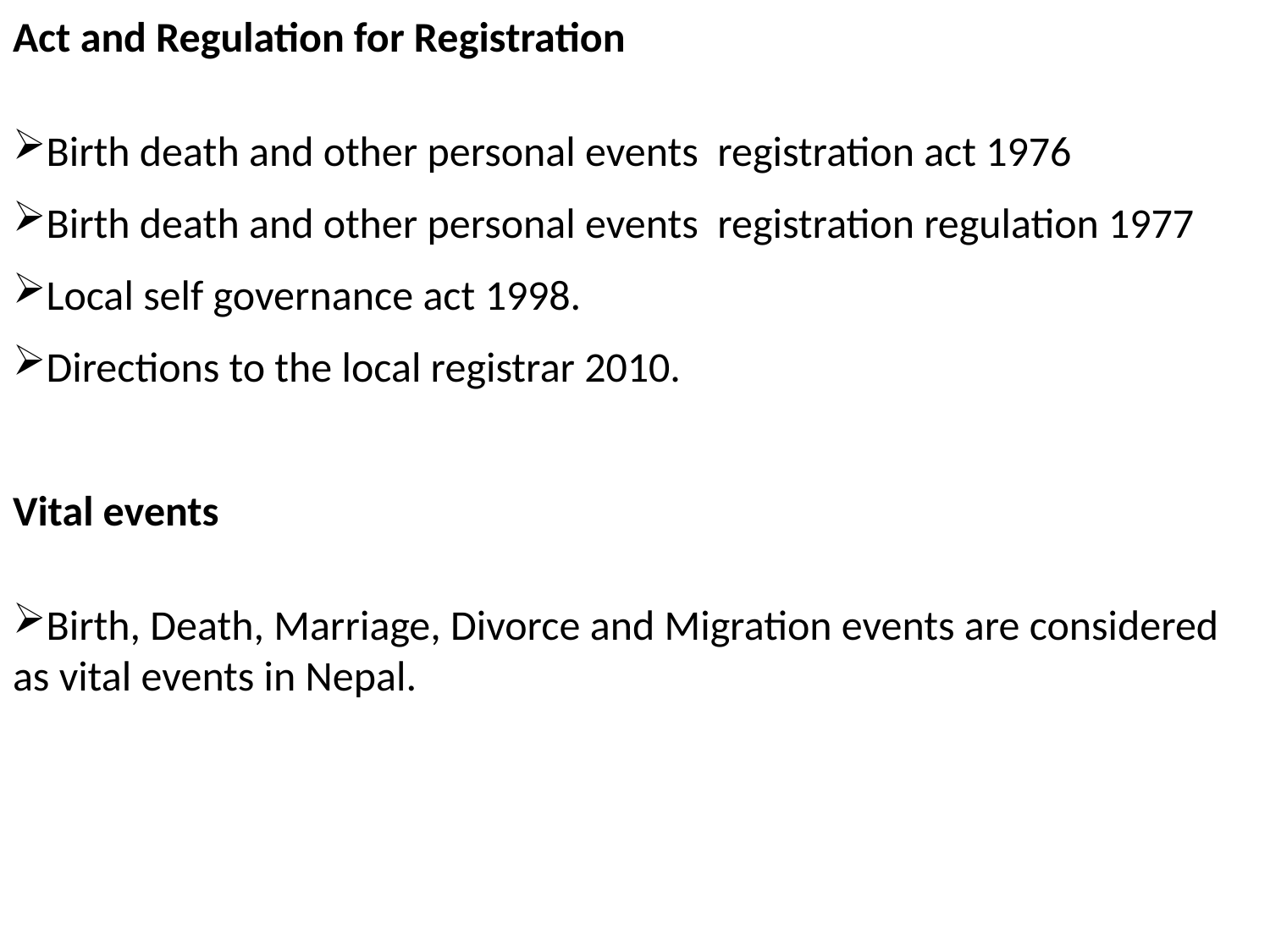

Act and Regulation for Registration

Birth death and other personal events  registration act 1976
Birth death and other personal events  registration regulation 1977
Local self governance act 1998.
Directions to the local registrar 2010.

Vital events

Birth, Death, Marriage, Divorce and Migration events are considered as vital events in Nepal.